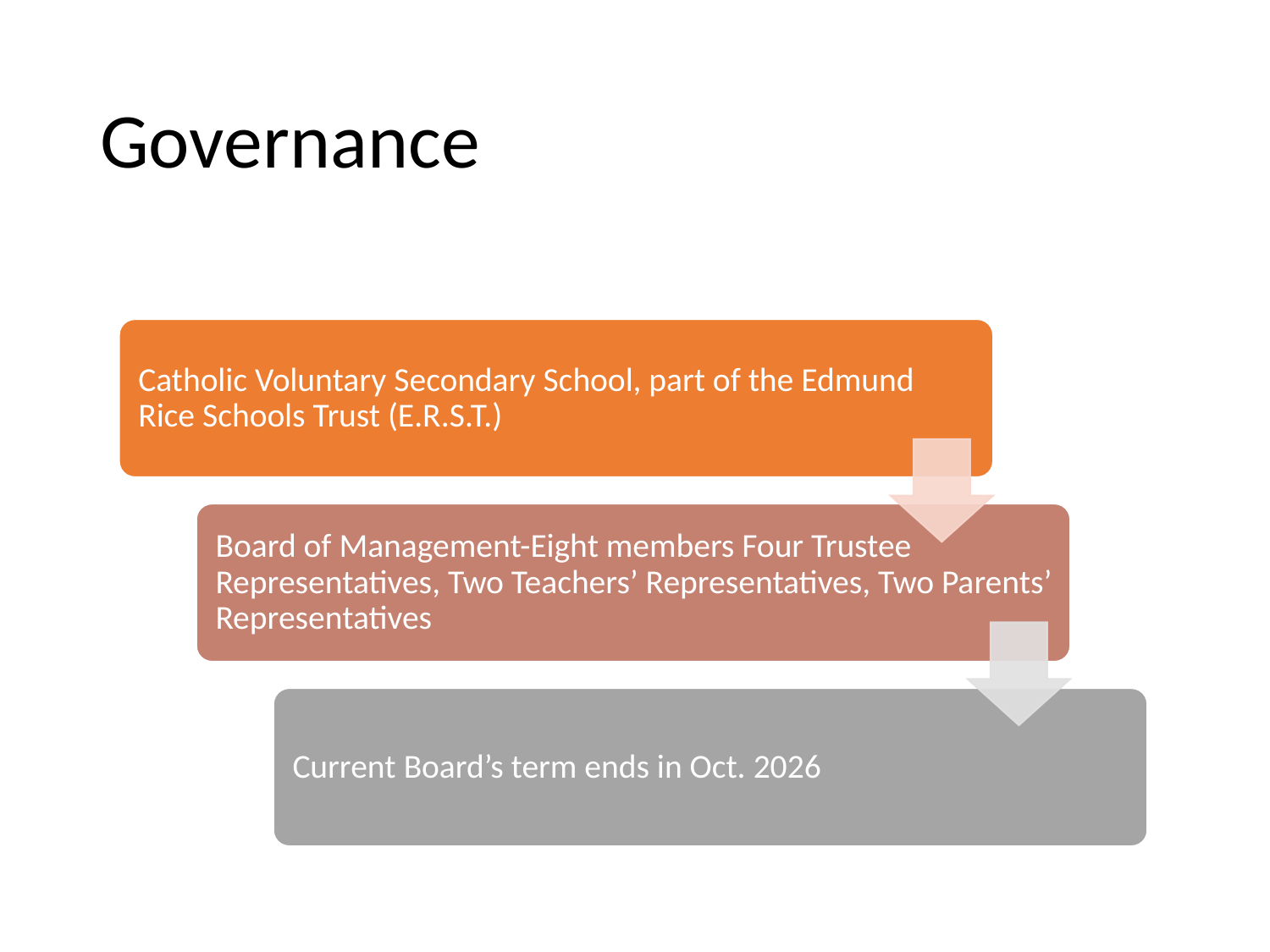

# Governance
Catholic Voluntary Secondary School, part of the Edmund Rice Schools Trust (E.R.S.T.)
Board of Management-Eight members Four Trustee Representatives, Two Teachers’ Representatives, Two Parents’ Representatives
Current Board’s term ends in Oct. 2026